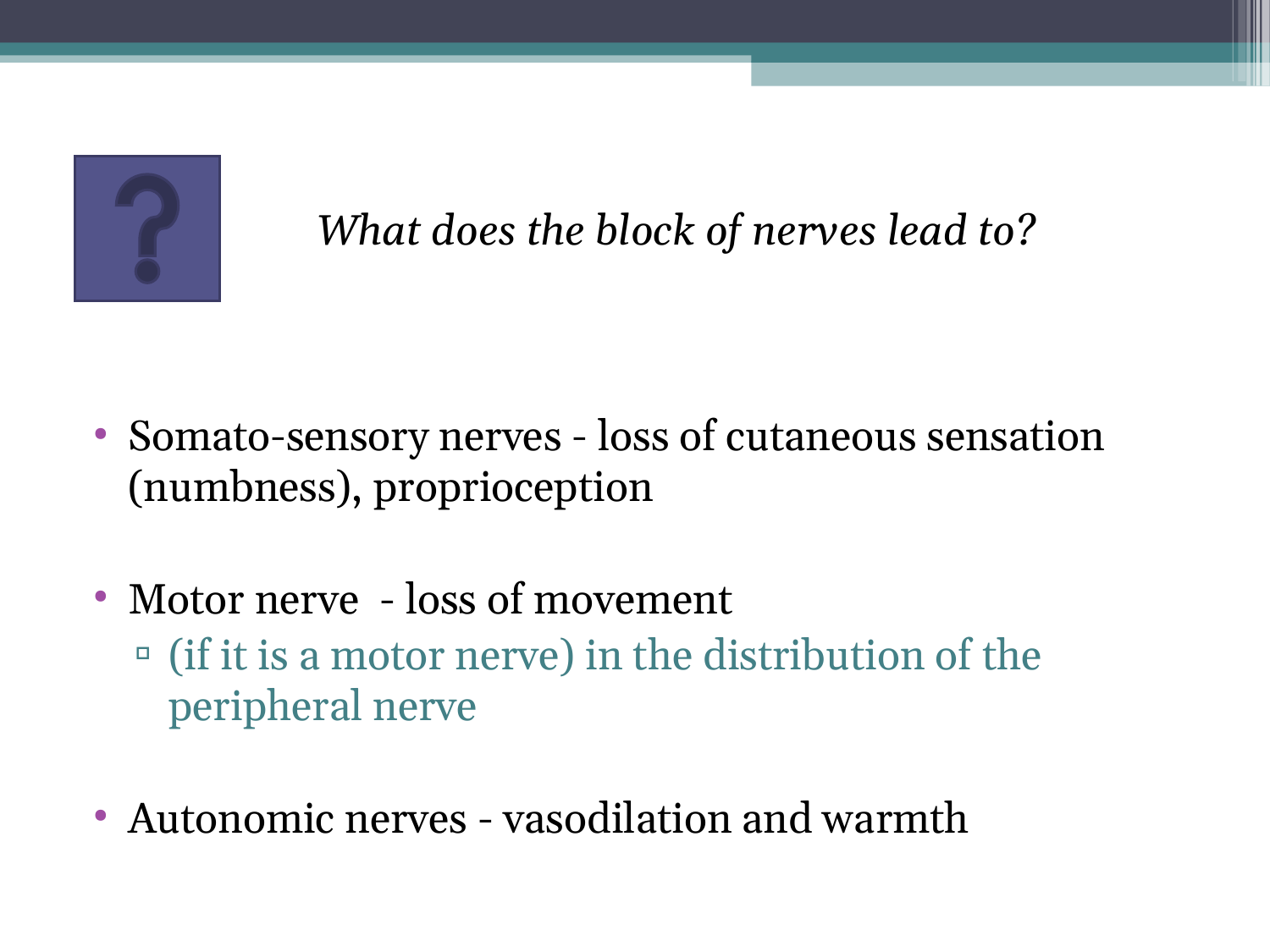

What does the block of nerves lead to?

Somato-sensory nerves - loss of cutaneous sensation (numbness), proprioception

Motor nerve  - loss of movement
(if it is a motor nerve) in the distribution of the peripheral nerve

Autonomic nerves - vasodilation and warmth